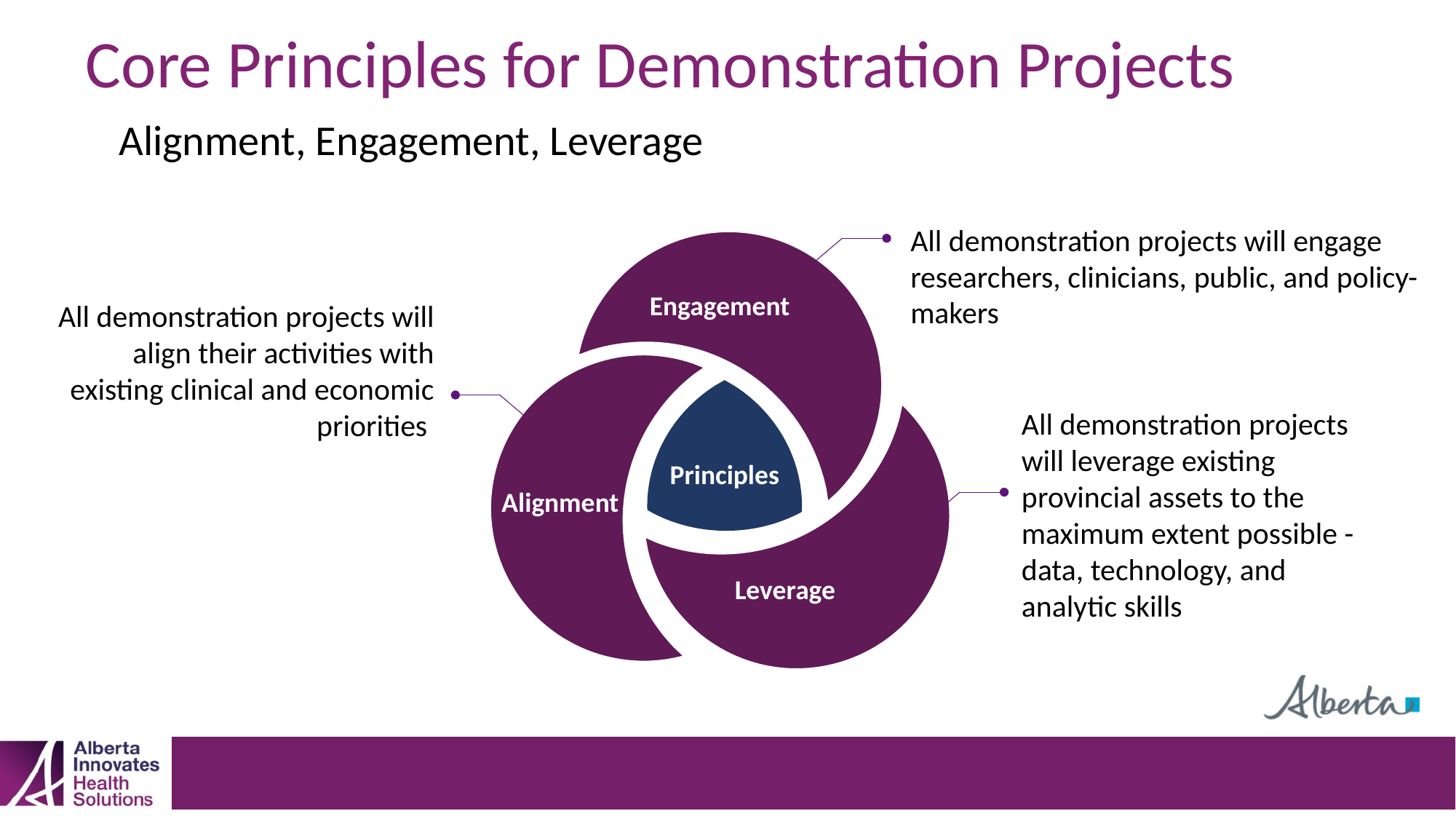

# Core Principles for Demonstration Projects
Alignment, Engagement, Leverage
All demonstration projects will engage researchers, clinicians, public, and policy-makers

Engagement
All demonstration projects will align their activities with existing clinical and economic priorities
All demonstration projects will leverage existing provincial assets to the maximum extent possible -data, technology, and analytic skills
Principles
Alignment
Leverage